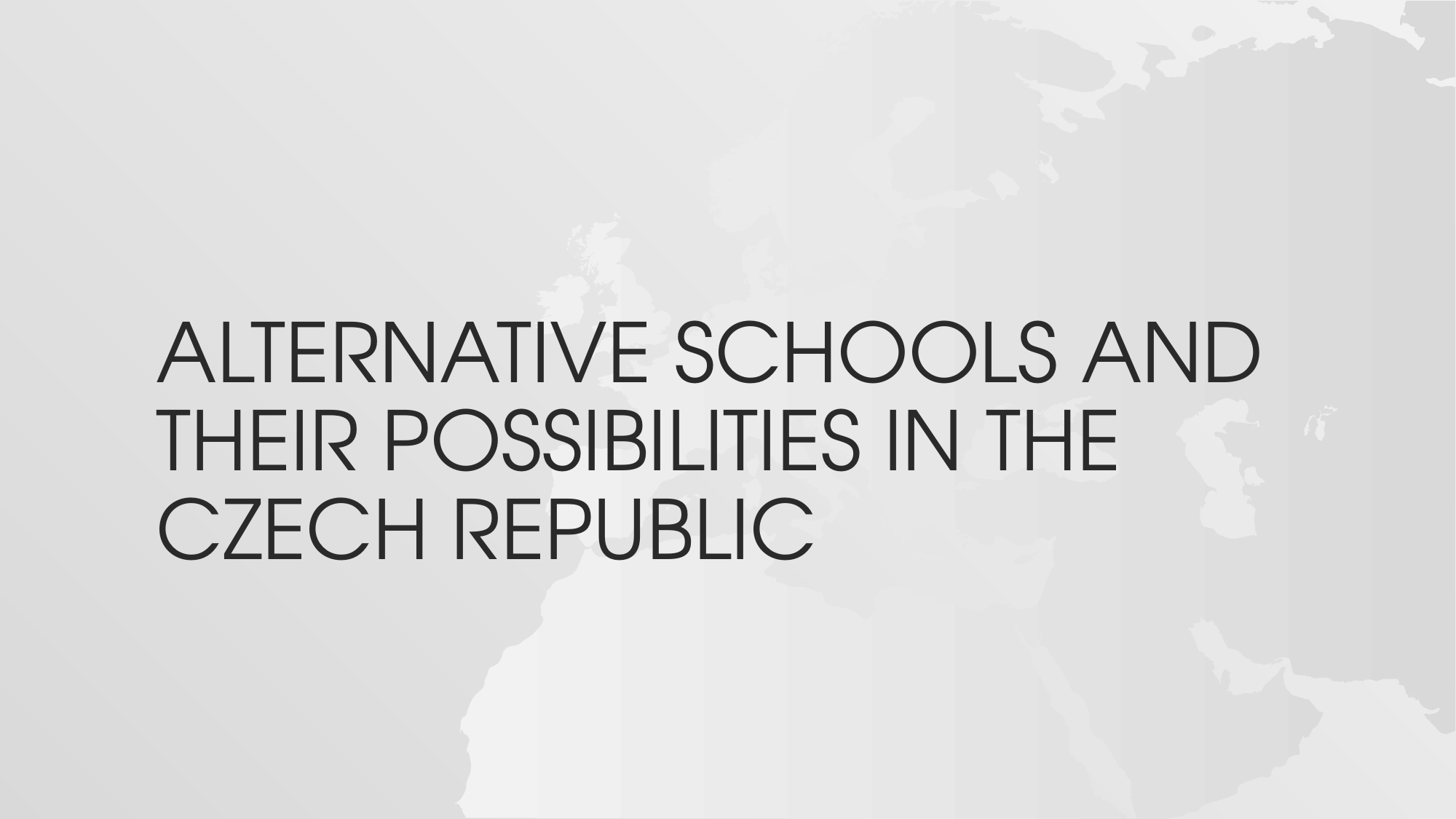

# AlternativE schools and their possibilities in the Czech republic